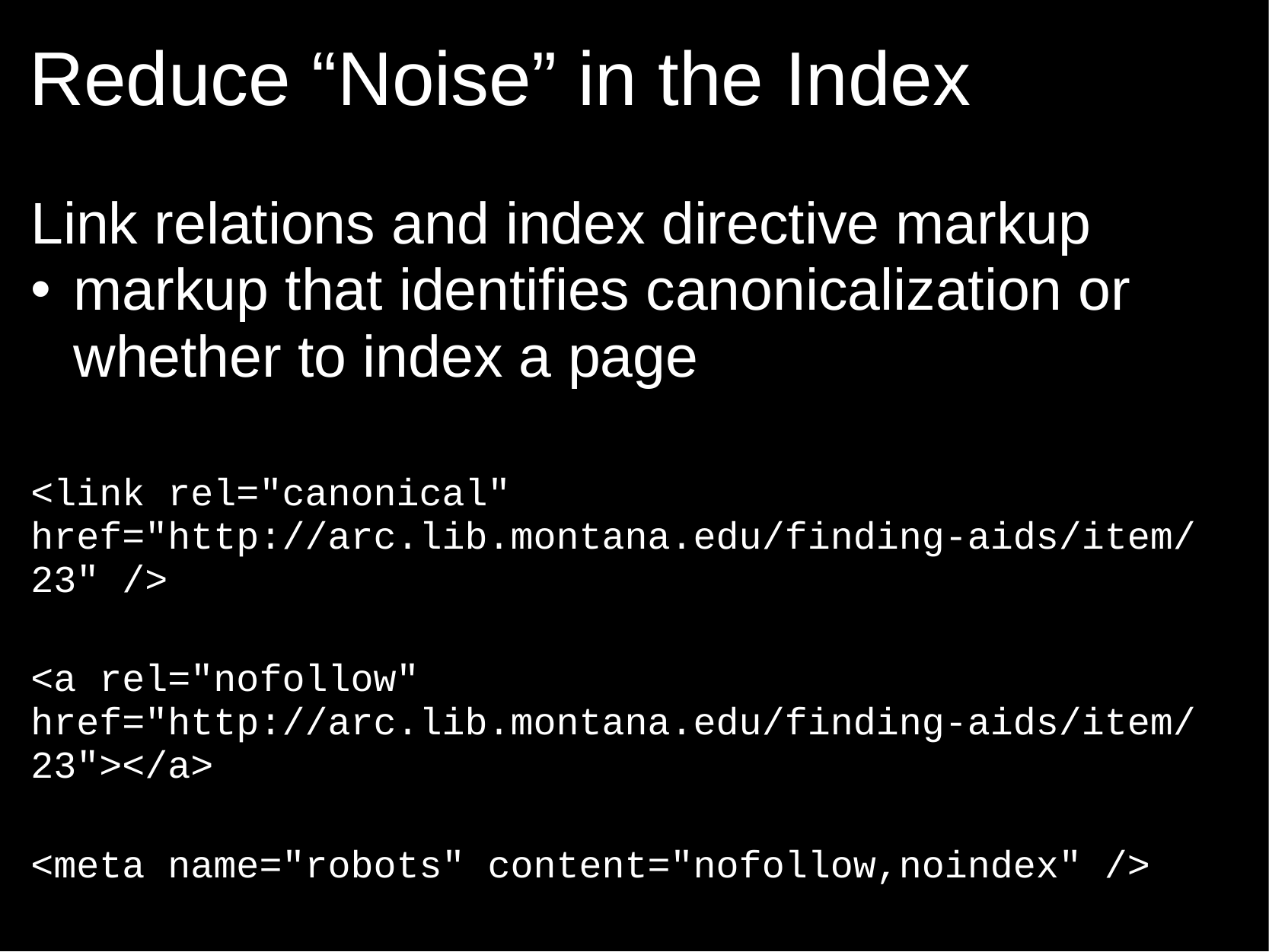

# Reduce “Noise” in the Index
Link relations and index directive markup
markup that identifies canonicalization or whether to index a page

<link rel="canonical" href="http://arc.lib.montana.edu/finding-aids/item/23" />

<a rel="nofollow" href="http://arc.lib.montana.edu/finding-aids/item/23"></a>

<meta name="robots" content="nofollow,noindex" />